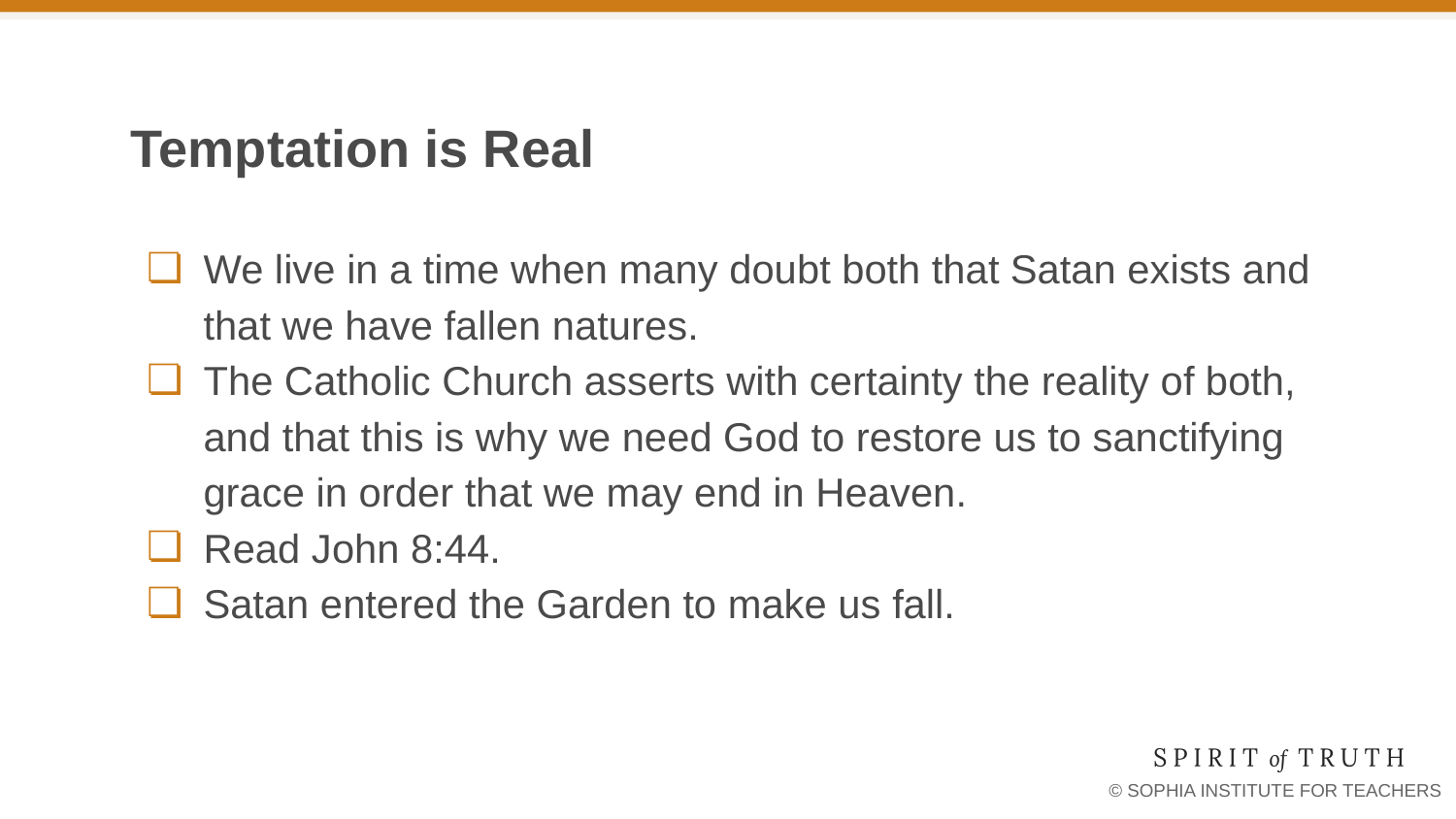

# Temptation is Real
We live in a time when many doubt both that Satan exists and that we have fallen natures.
The Catholic Church asserts with certainty the reality of both, and that this is why we need God to restore us to sanctifying grace in order that we may end in Heaven.
Read John 8:44.
Satan entered the Garden to make us fall.